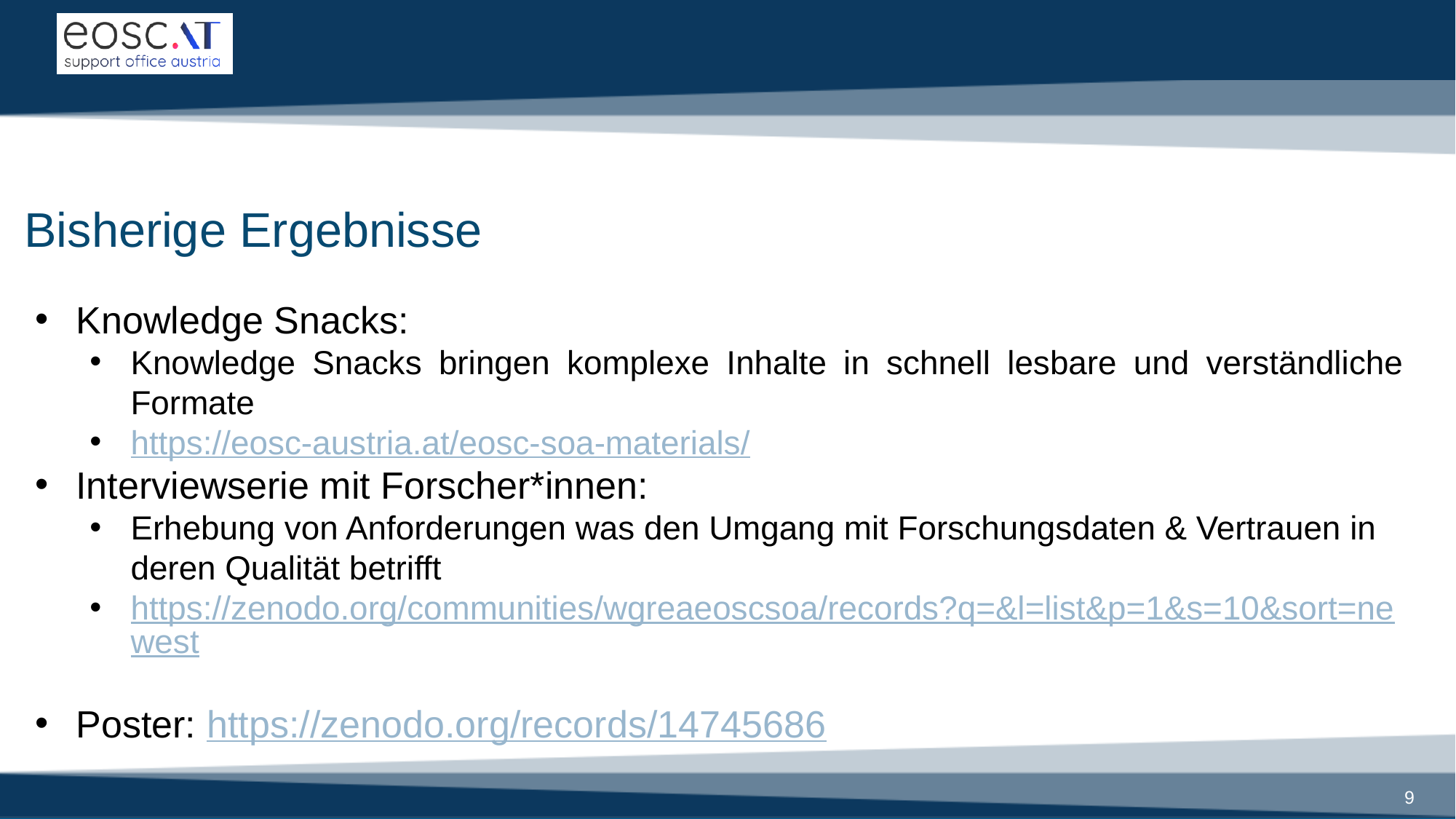

# Bisherige Ergebnisse
Knowledge Snacks:
Knowledge Snacks bringen komplexe Inhalte in schnell lesbare und verständliche Formate
https://eosc-austria.at/eosc-soa-materials/
Interviewserie mit Forscher*innen:
Erhebung von Anforderungen was den Umgang mit Forschungsdaten & Vertrauen in deren Qualität betrifft
https://zenodo.org/communities/wgreaeoscsoa/records?q=&l=list&p=1&s=10&sort=newest
Poster: https://zenodo.org/records/14745686
9